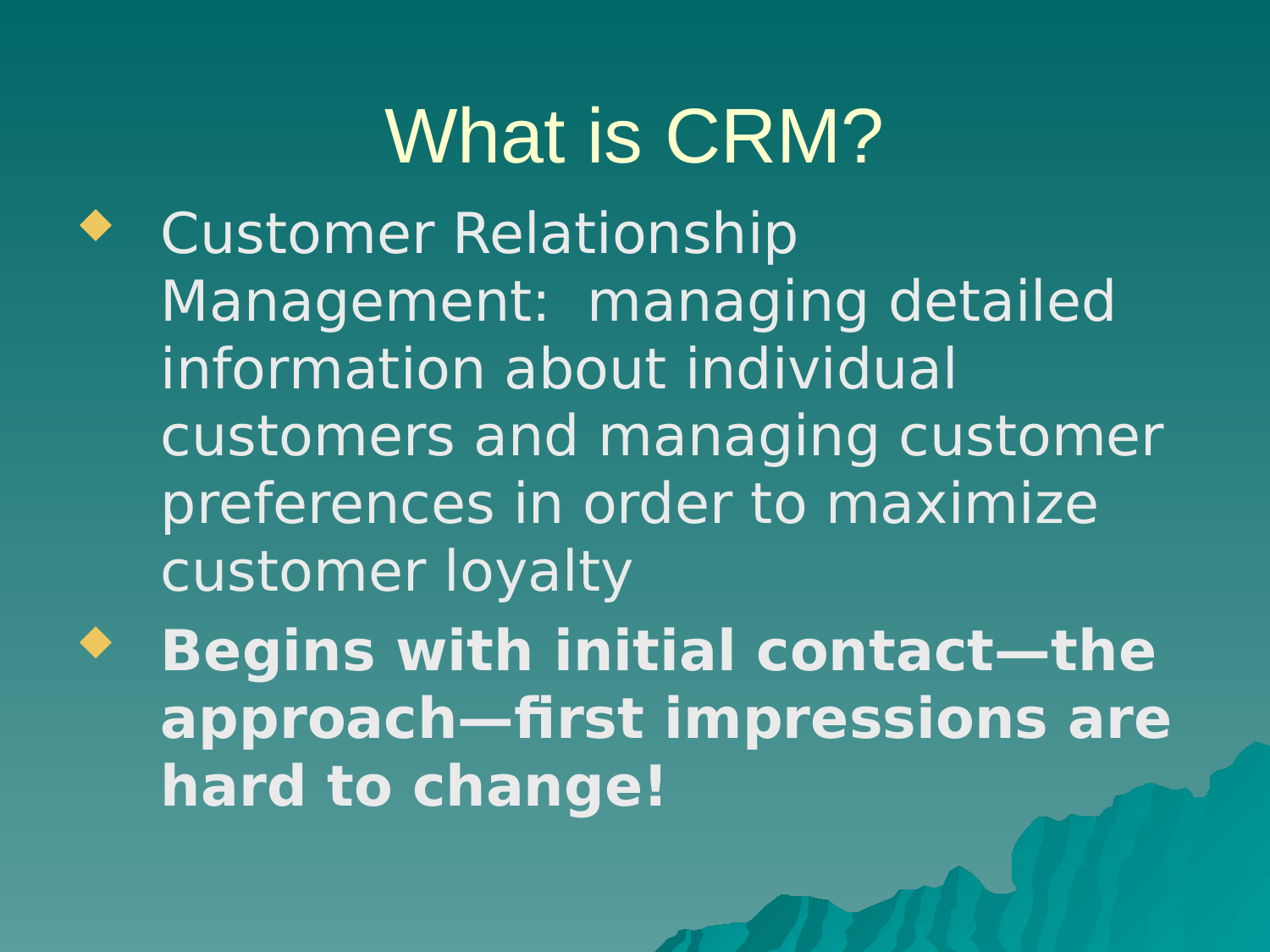

# What is CRM?
Customer Relationship Management:  managing detailed information about individual customers and managing customer preferences in order to maximize customer loyalty
Begins with initial contact—the approach—first impressions are hard to change!